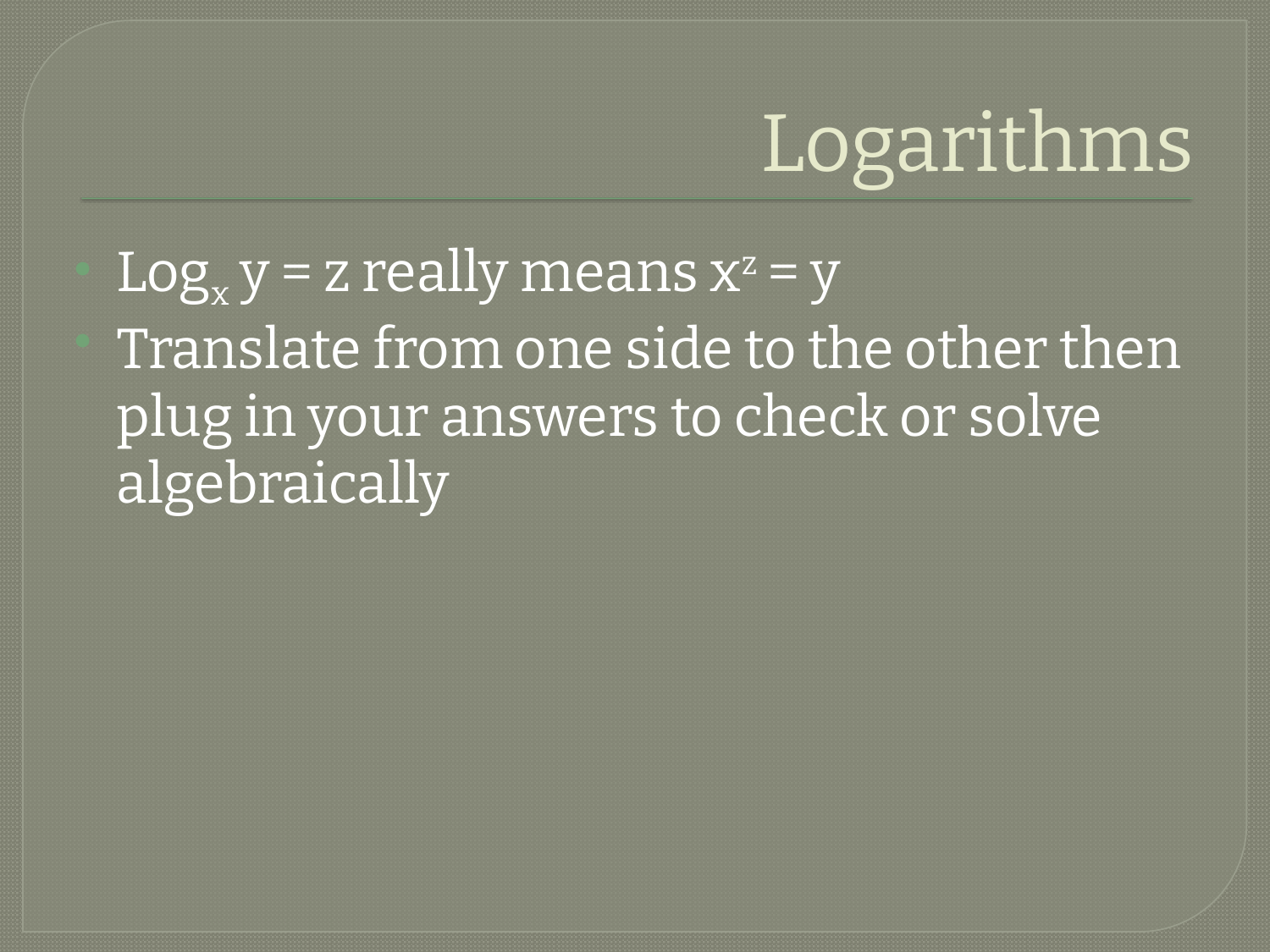

# Logarithms
Logx y = z really means xz = y
Translate from one side to the other then plug in your answers to check or solve algebraically